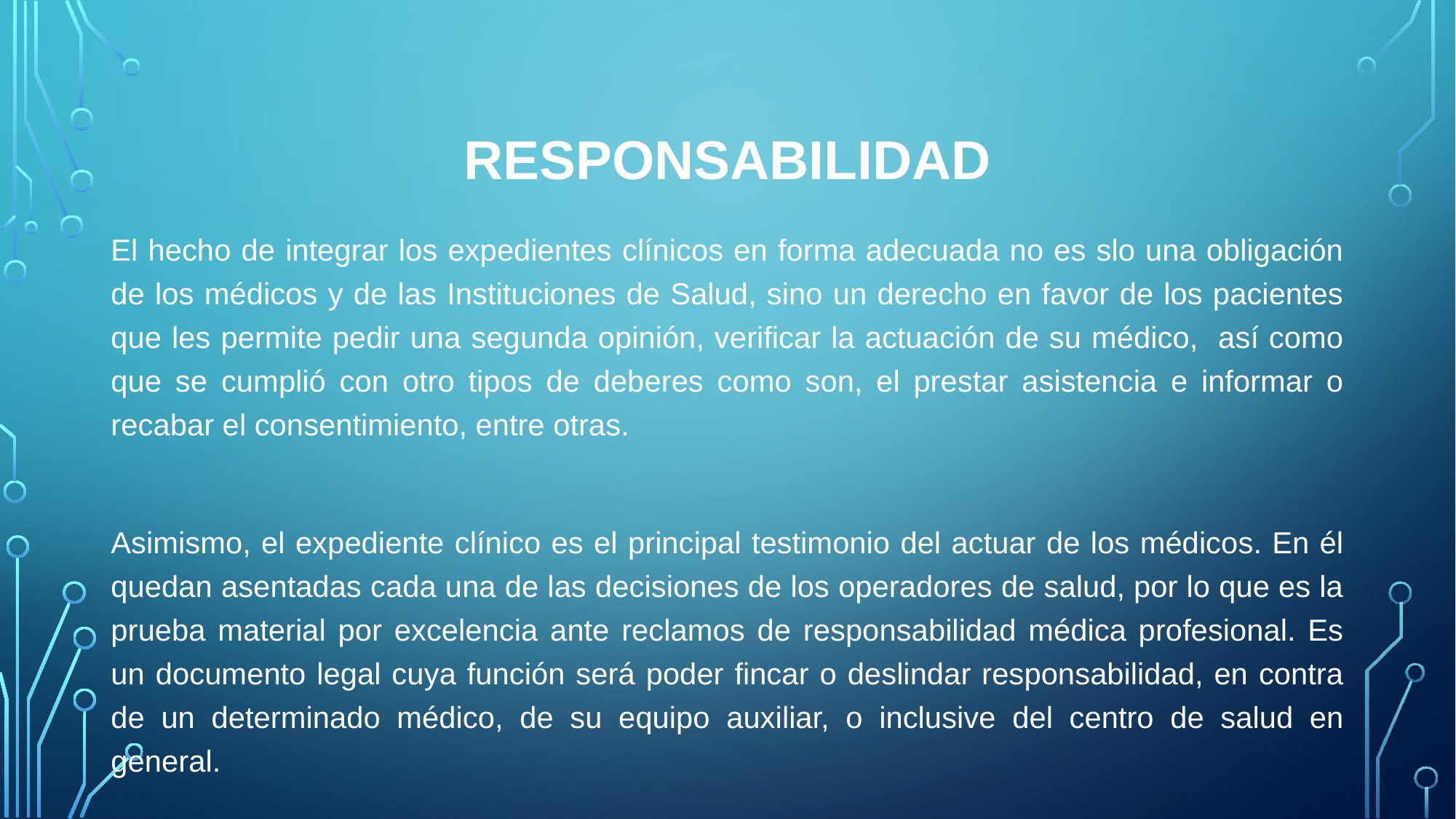

# RESPONSABILIDAD
El hecho de integrar los expedientes clínicos en forma adecuada no es slo una obligación de los médicos y de las Instituciones de Salud, sino un derecho en favor de los pacientes que les permite pedir una segunda opinión, verificar la actuación de su médico,  así como que se cumplió con otro tipos de deberes como son, el prestar asistencia e informar o recabar el consentimiento, entre otras.

Asimismo, el expediente clínico es el principal testimonio del actuar de los médicos. En él quedan asentadas cada una de las decisiones de los operadores de salud, por lo que es la prueba material por excelencia ante reclamos de responsabilidad médica profesional. Es un documento legal cuya función será poder fincar o deslindar responsabilidad, en contra de un determinado médico, de su equipo auxiliar, o inclusive del centro de salud en general.